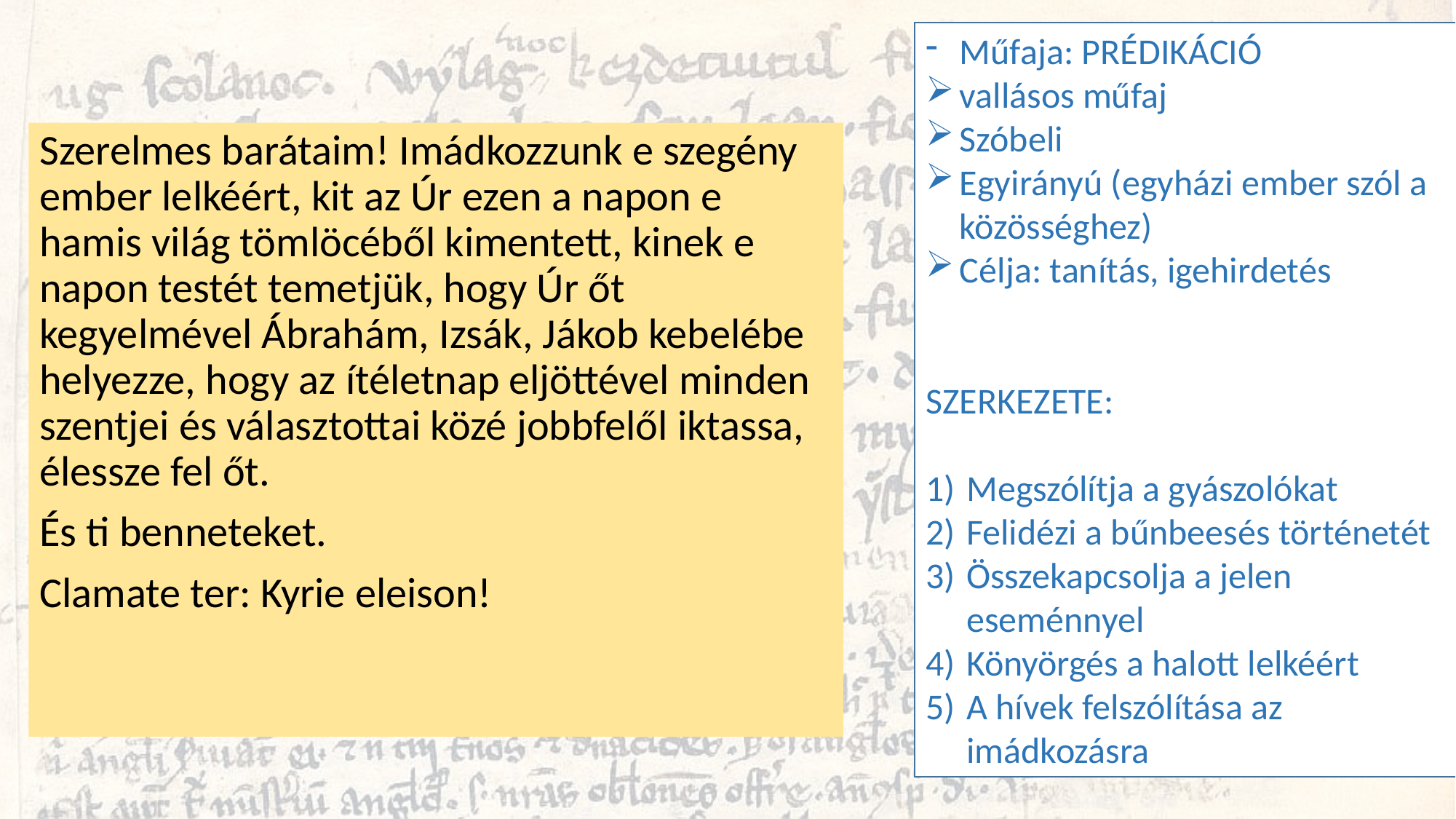

Műfaja: PRÉDIKÁCIÓ
vallásos műfaj
Szóbeli
Egyirányú (egyházi ember szól a közösséghez)
Célja: tanítás, igehirdetés

SZERKEZETE:

Megszólítja a gyászolókat
Felidézi a bűnbeesés történetét
Összekapcsolja a jelen eseménnyel
Könyörgés a halott lelkéért
A hívek felszólítása az imádkozásra
#
Szerelmes barátaim! Imádkozzunk e szegény ember lelkéért, kit az Úr ezen a napon e hamis világ tömlöcéből kimentett, kinek e napon testét temetjük, hogy Úr őt kegyelmével Ábrahám, Izsák, Jákob kebelébe helyezze, hogy az ítéletnap eljöttével minden szentjei és választottai közé jobbfelől iktassa, élessze fel őt.
És ti benneteket.
Clamate ter: Kyrie eleison!